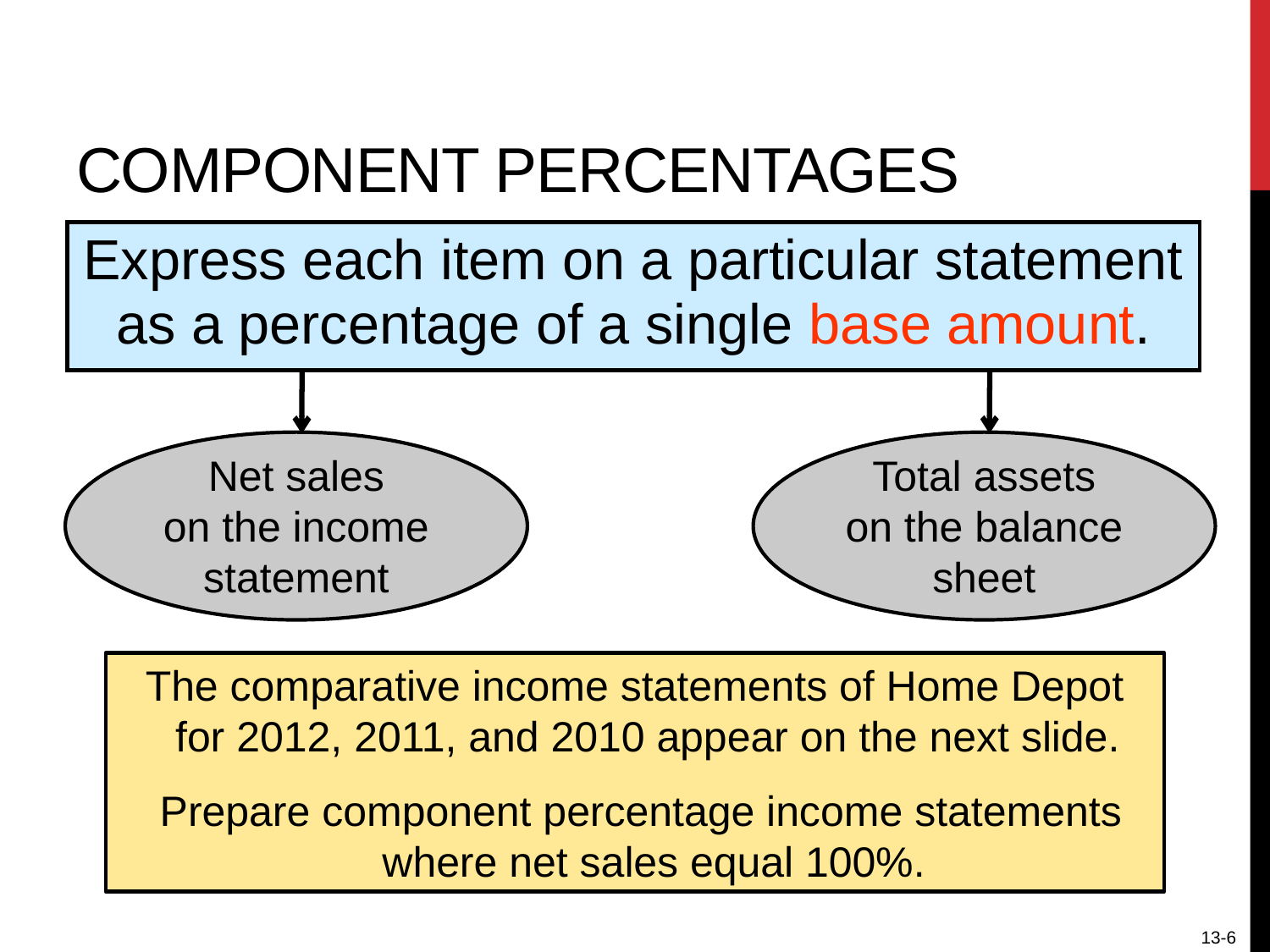

# Component Percentages
Express each item on a particular statement as a percentage of a single base amount.

Net sales
on the income
statement

Total assets
on the balance
sheet
The comparative income statements of Home Depot for 2012, 2011, and 2010 appear on the next slide.
 Prepare component percentage income statements where net sales equal 100%.